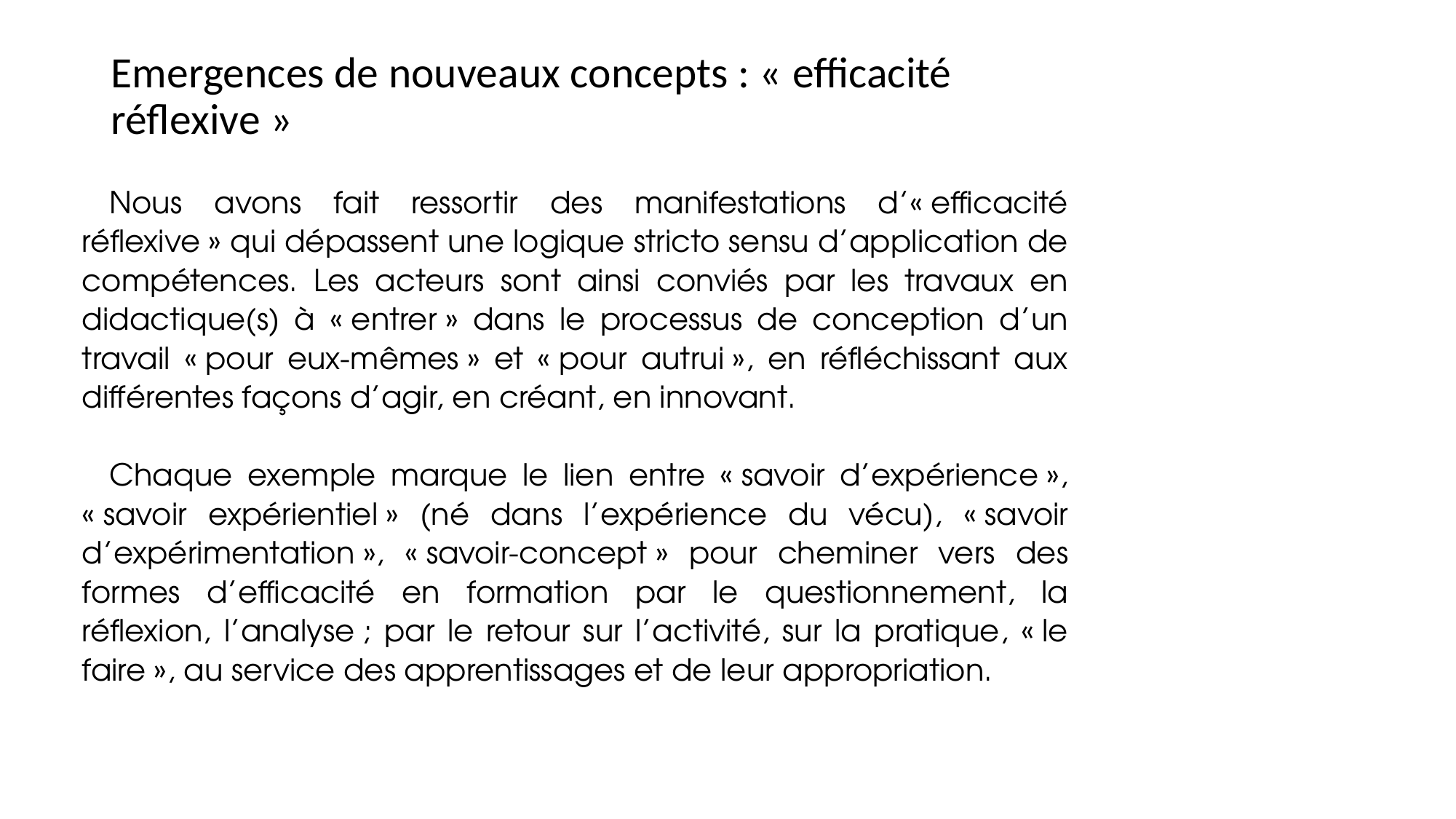

# Emergences de nouveaux concepts : « efficacité réflexive »
Nous avons fait ressortir des manifestations d’« efficacité réflexive » qui dépassent une logique stricto sensu d’application de compétences. Les acteurs sont ainsi conviés par les travaux en didactique(s) à « entrer » dans le processus de conception d’un travail « pour eux-mêmes » et « pour autrui », en réfléchissant aux différentes façons d’agir, en créant, en innovant.

Chaque exemple marque le lien entre « savoir d’expérience », « savoir expérientiel » (né dans l’expérience du vécu), « savoir d’expérimentation », « savoir-concept » pour cheminer vers des formes d’efficacité en formation par le questionnement, la réflexion, l’analyse ; par le retour sur l’activité, sur la pratique, « le faire », au service des apprentissages et de leur appropriation.